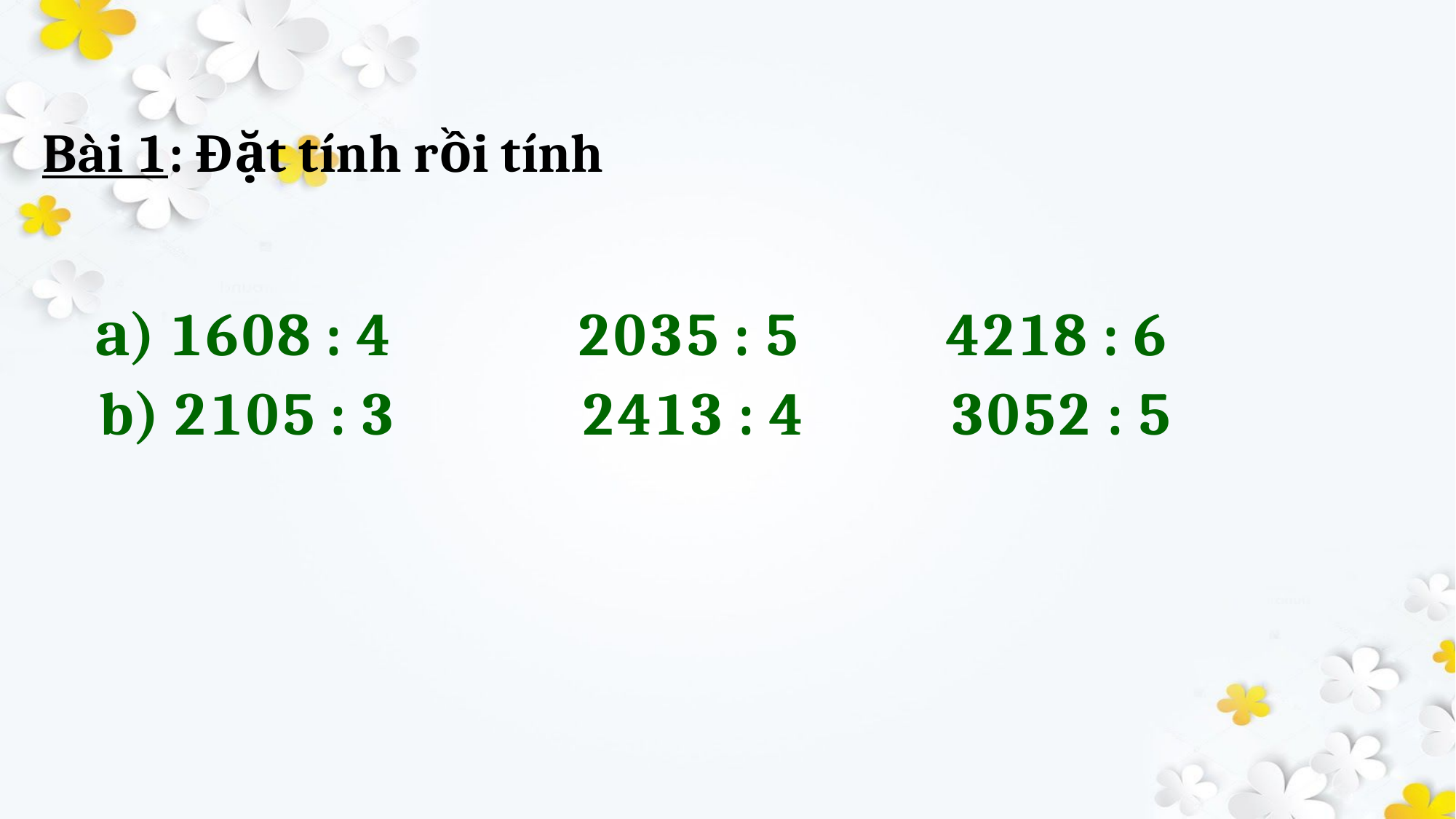

Bài 1: Đặt tính rồi tính
a) 1608 : 4              2035 : 5           4218 : 6
b) 2105 : 3              2413 : 4           3052 : 5